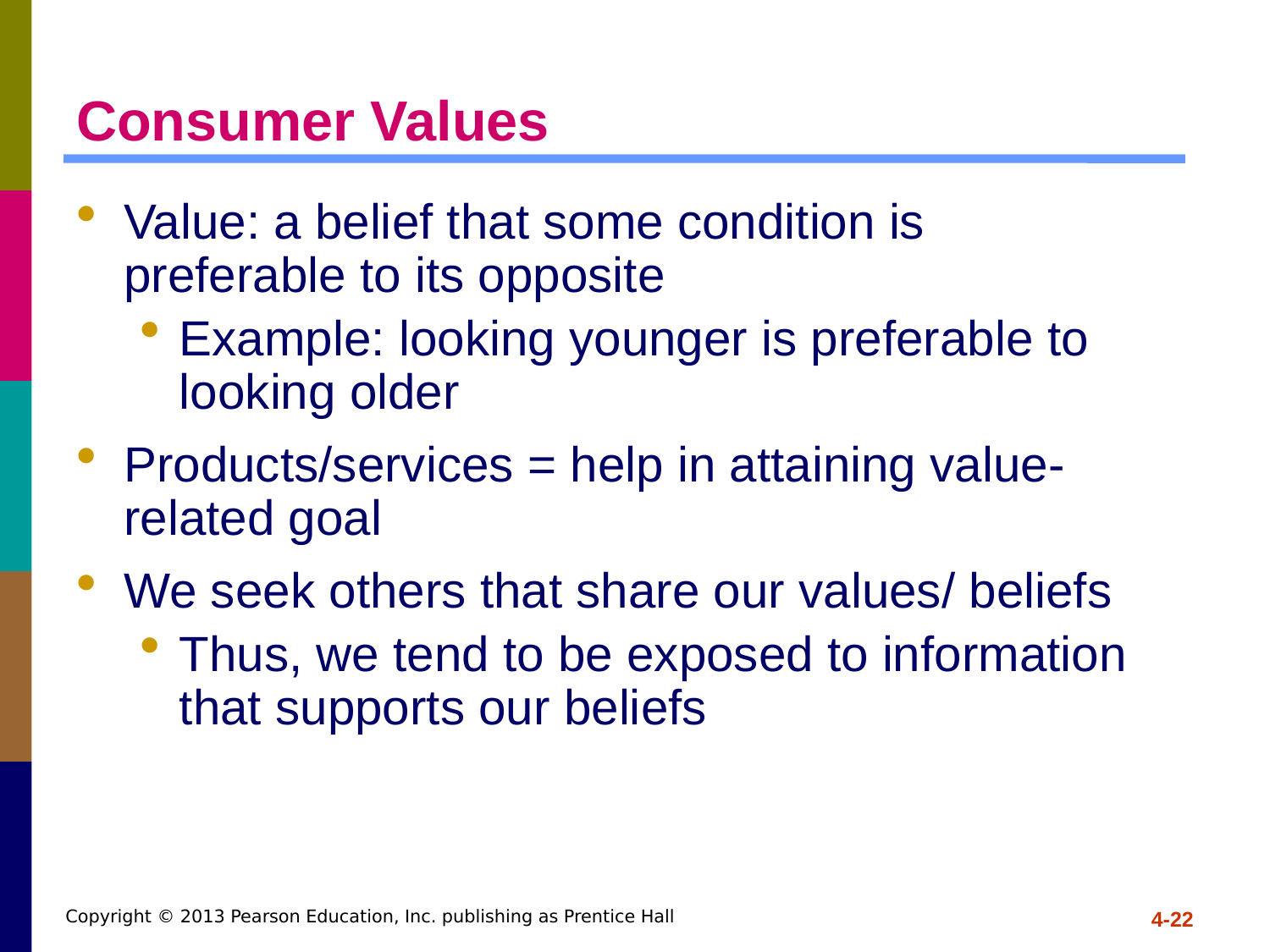

# Consumer Values
Value: a belief that some condition is preferable to its opposite
Example: looking younger is preferable to looking older
Products/services = help in attaining value-related goal
We seek others that share our values/ beliefs
Thus, we tend to be exposed to information that supports our beliefs

Copyright © 2013 Pearson Education, Inc. publishing as Prentice Hall

4-22